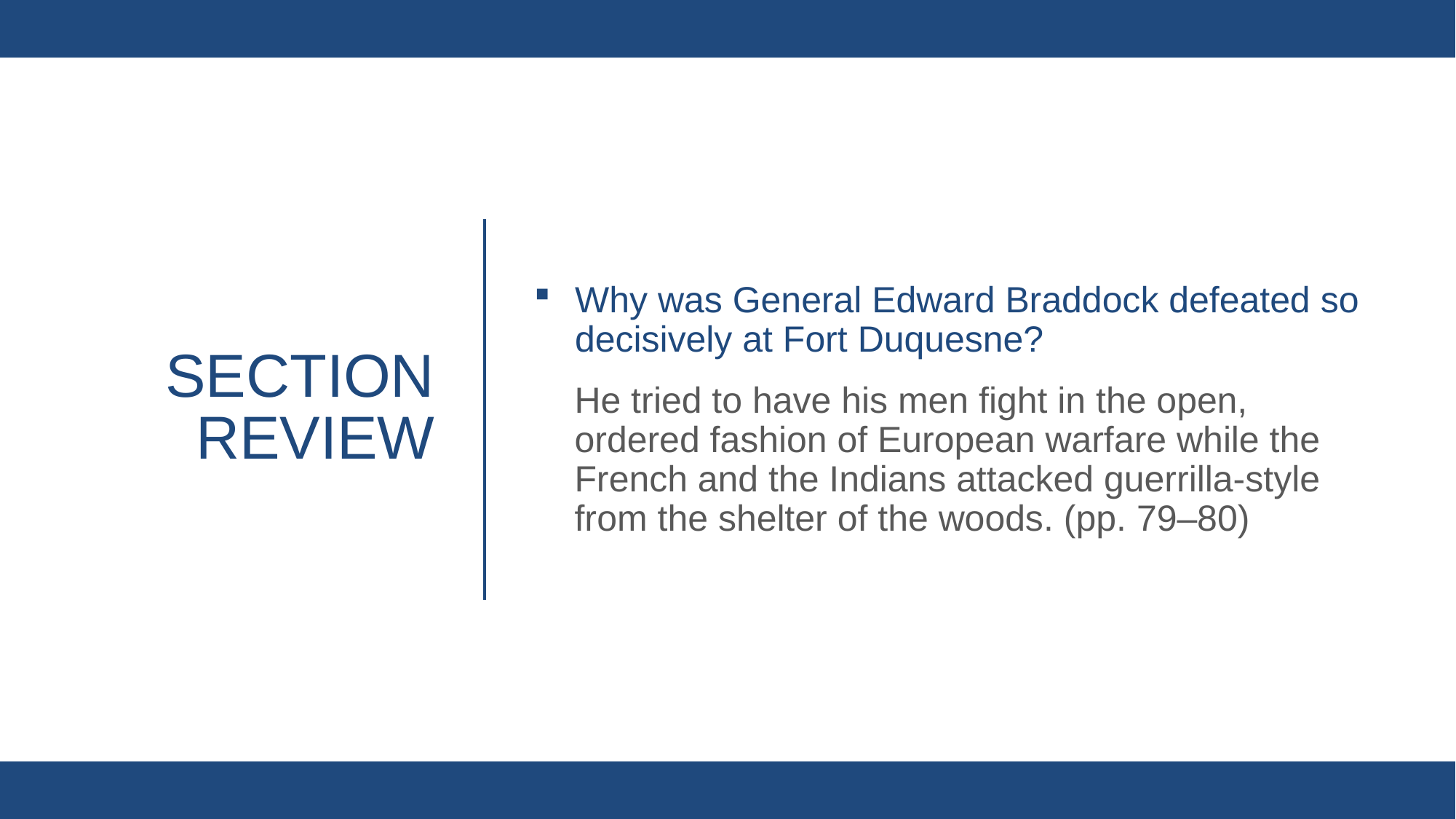

Why was General Edward Braddock defeated so decisively at Fort Duquesne?
He tried to have his men fight in the open, ordered fashion of European warfare while the French and the Indians attacked guerrilla-style from the shelter of the woods. (pp. 79–80)
# Section review